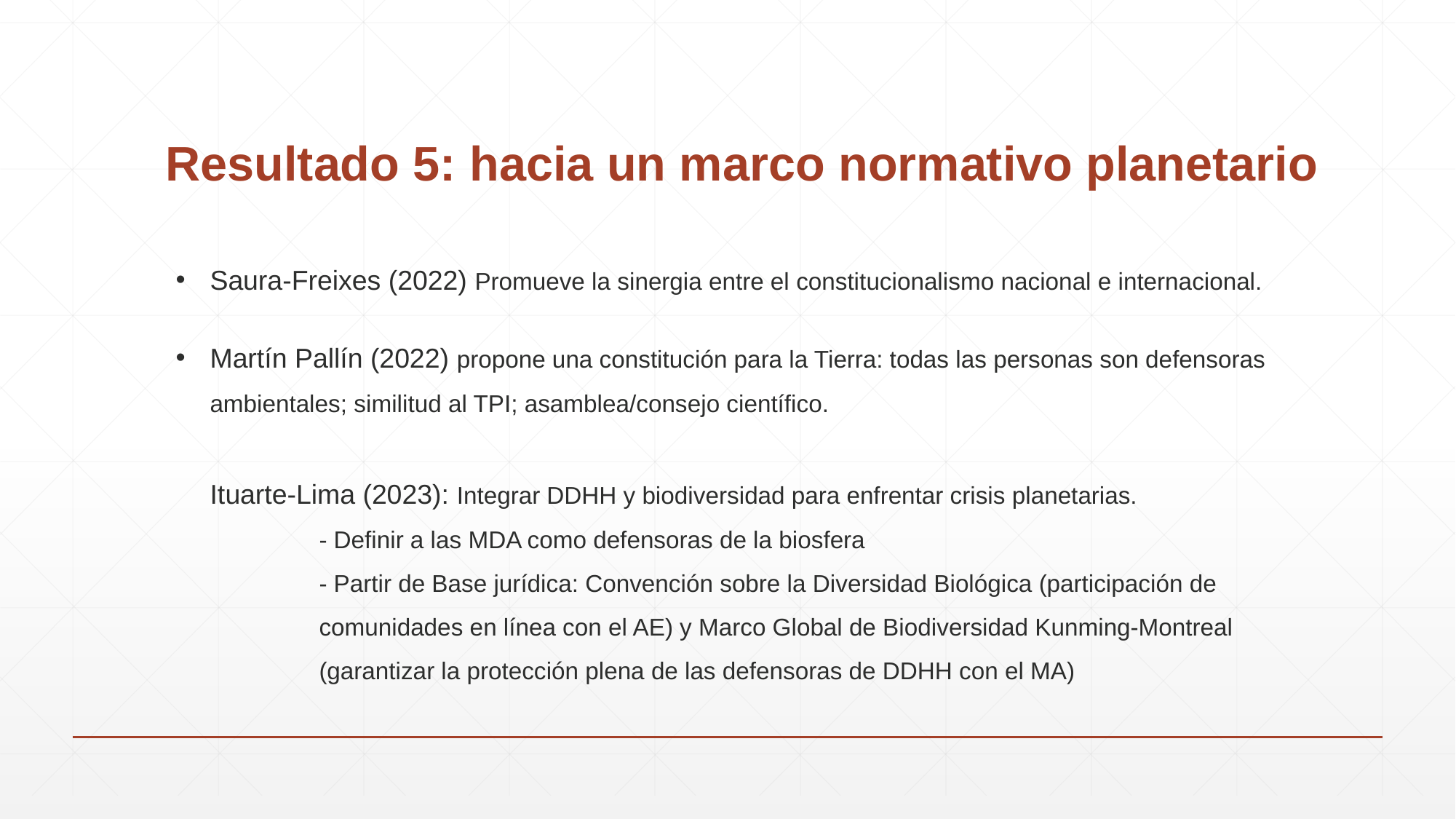

# Resultado 5: hacia un marco normativo planetario
Saura-Freixes (2022) Promueve la sinergia entre el constitucionalismo nacional e internacional.
Martín Pallín (2022) propone una constitución para la Tierra: todas las personas son defensoras  ambientales; similitud al TPI; asamblea/consejo científico.
Ituarte-Lima (2023): Integrar DDHH y biodiversidad para enfrentar crisis planetarias.
	- Definir a las MDA como defensoras de la biosfera
	- Partir de Base jurídica: Convención sobre la Diversidad Biológica (participación de 	comunidades en línea con el AE) y Marco Global de Biodiversidad Kunming-Montreal 	(garantizar la protección plena de las defensoras de DDHH con el MA)